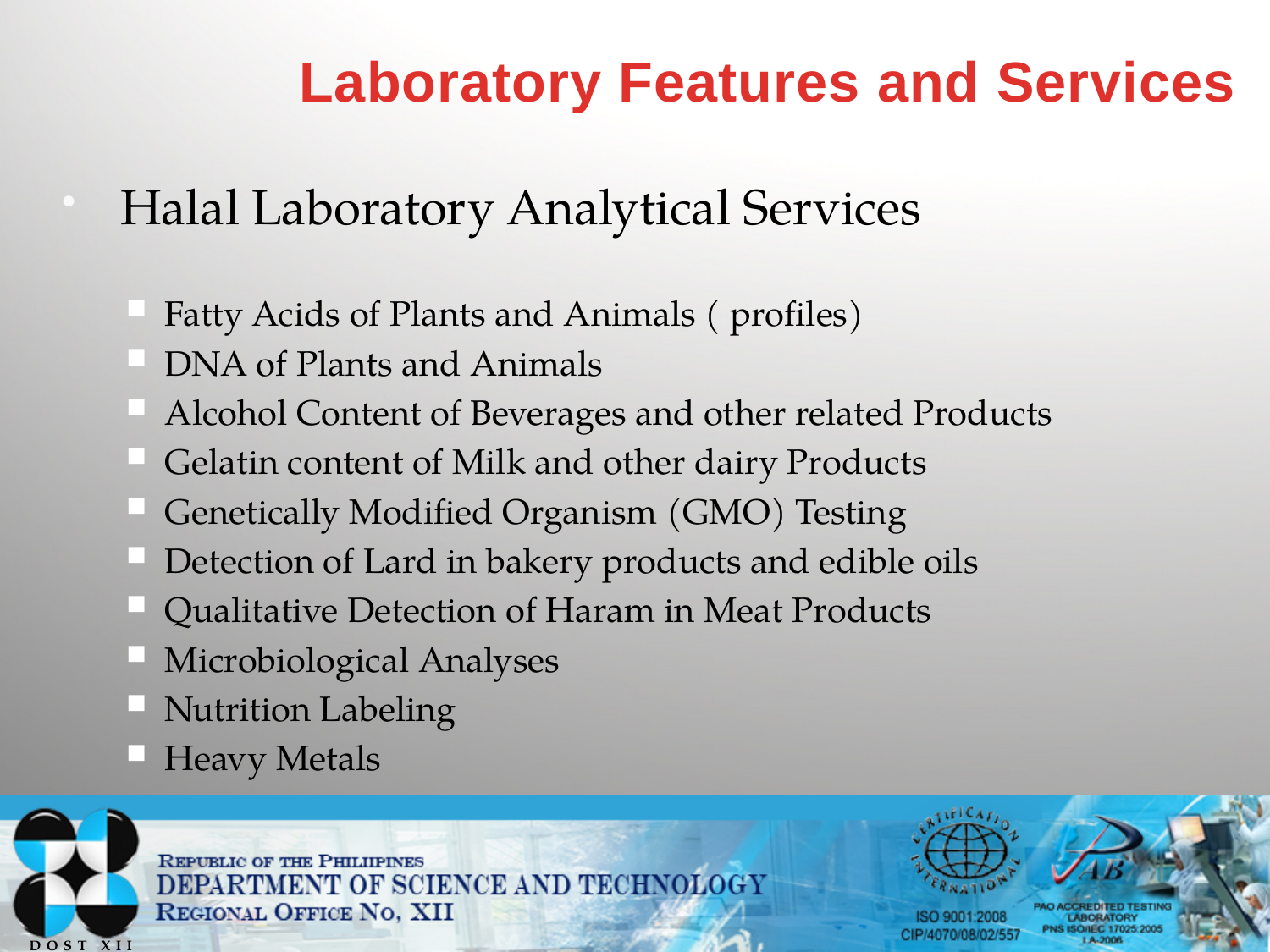

# Laboratory Features and Services
Halal Laboratory Analytical Services

Fatty Acids of Plants and Animals ( profiles)
DNA of Plants and Animals
Alcohol Content of Beverages and other related Products
Gelatin content of Milk and other dairy Products
Genetically Modified Organism (GMO) Testing
Detection of Lard in bakery products and edible oils
Qualitative Detection of Haram in Meat Products
Microbiological Analyses
Nutrition Labeling
Heavy Metals